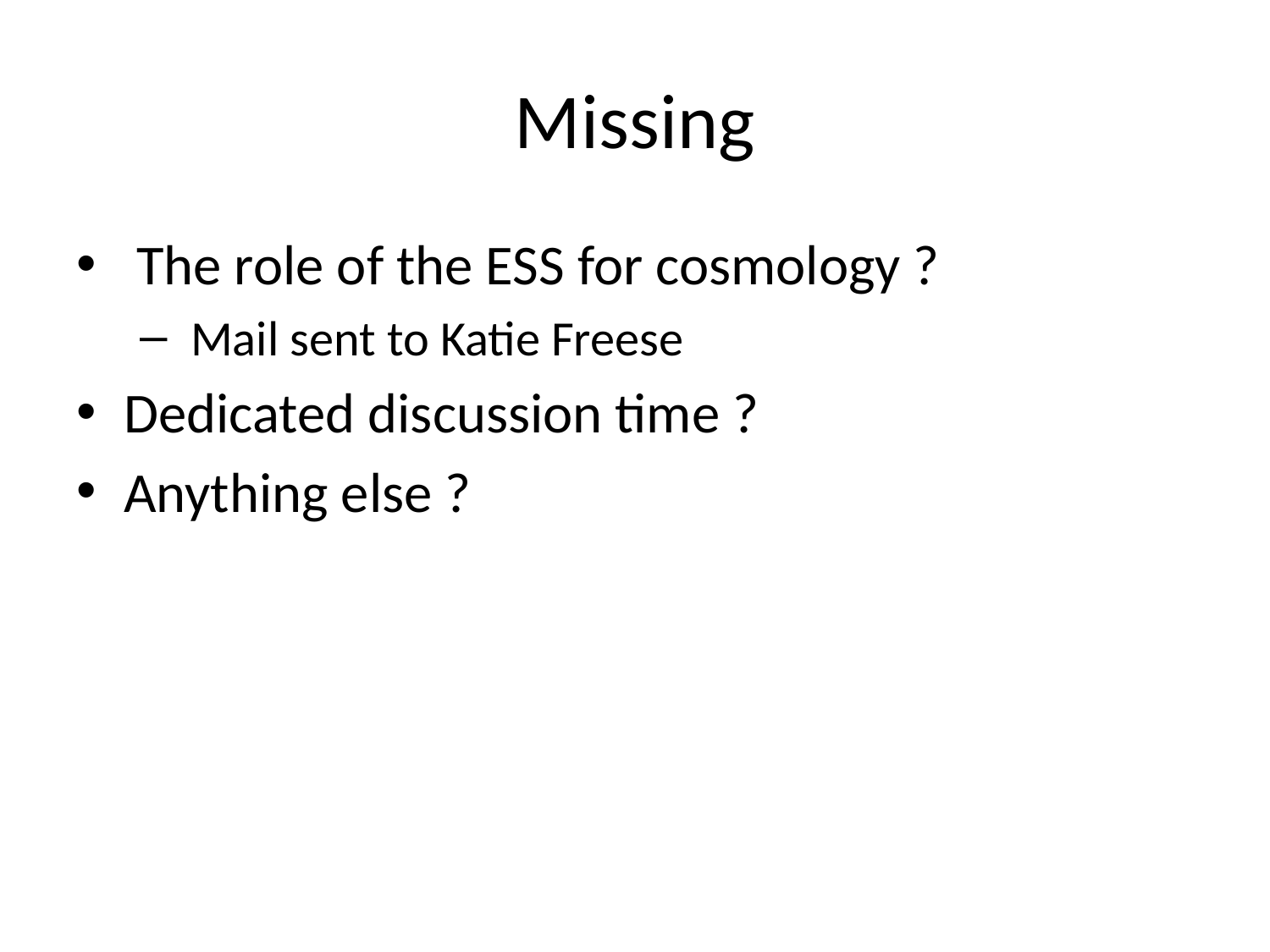

# Missing
 The role of the ESS for cosmology ?
 Mail sent to Katie Freese
Dedicated discussion time ?
Anything else ?